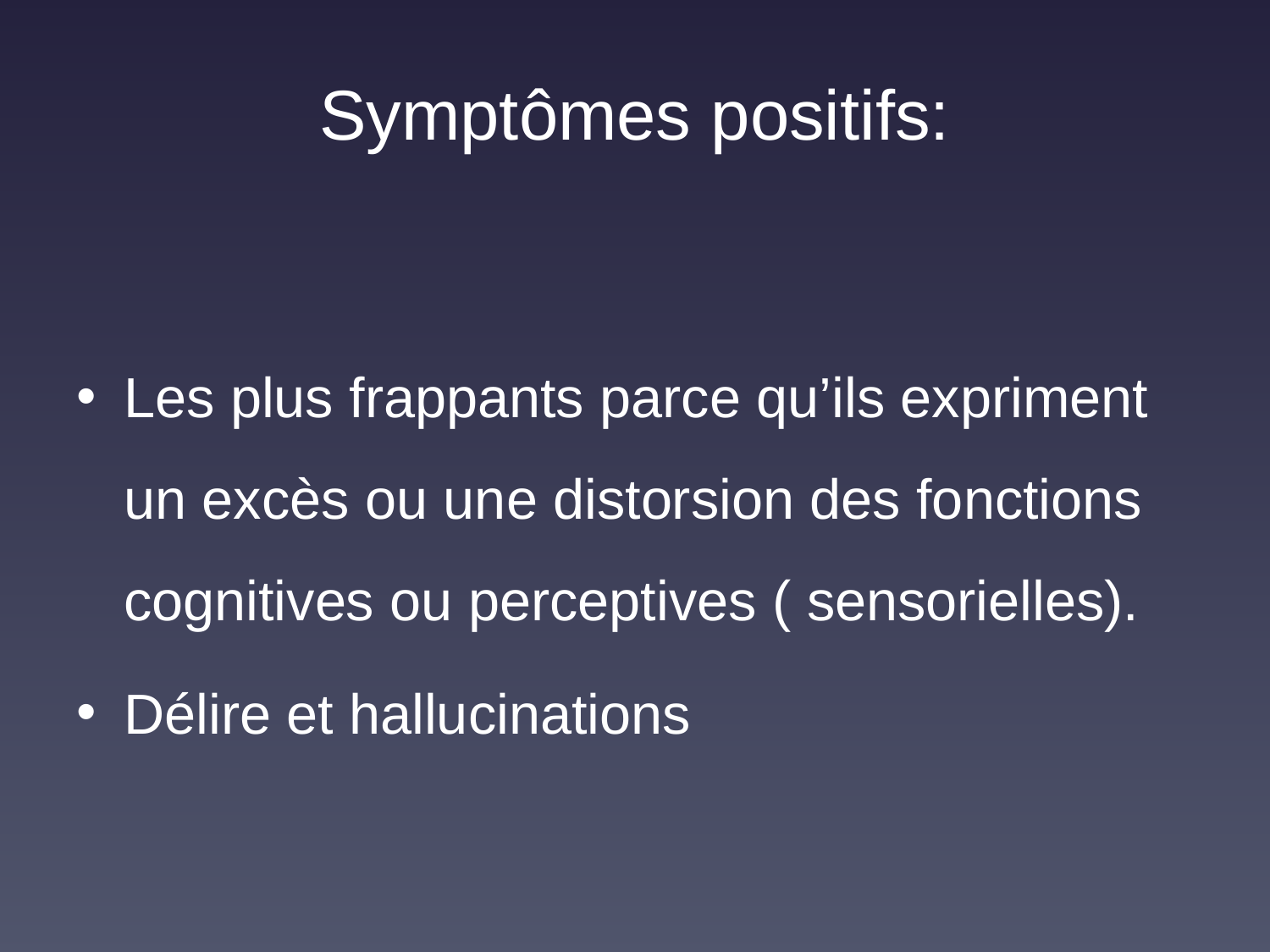

# Symptômes positifs:
Les plus frappants parce qu’ils expriment un excès ou une distorsion des fonctions cognitives ou perceptives ( sensorielles).
Délire et hallucinations